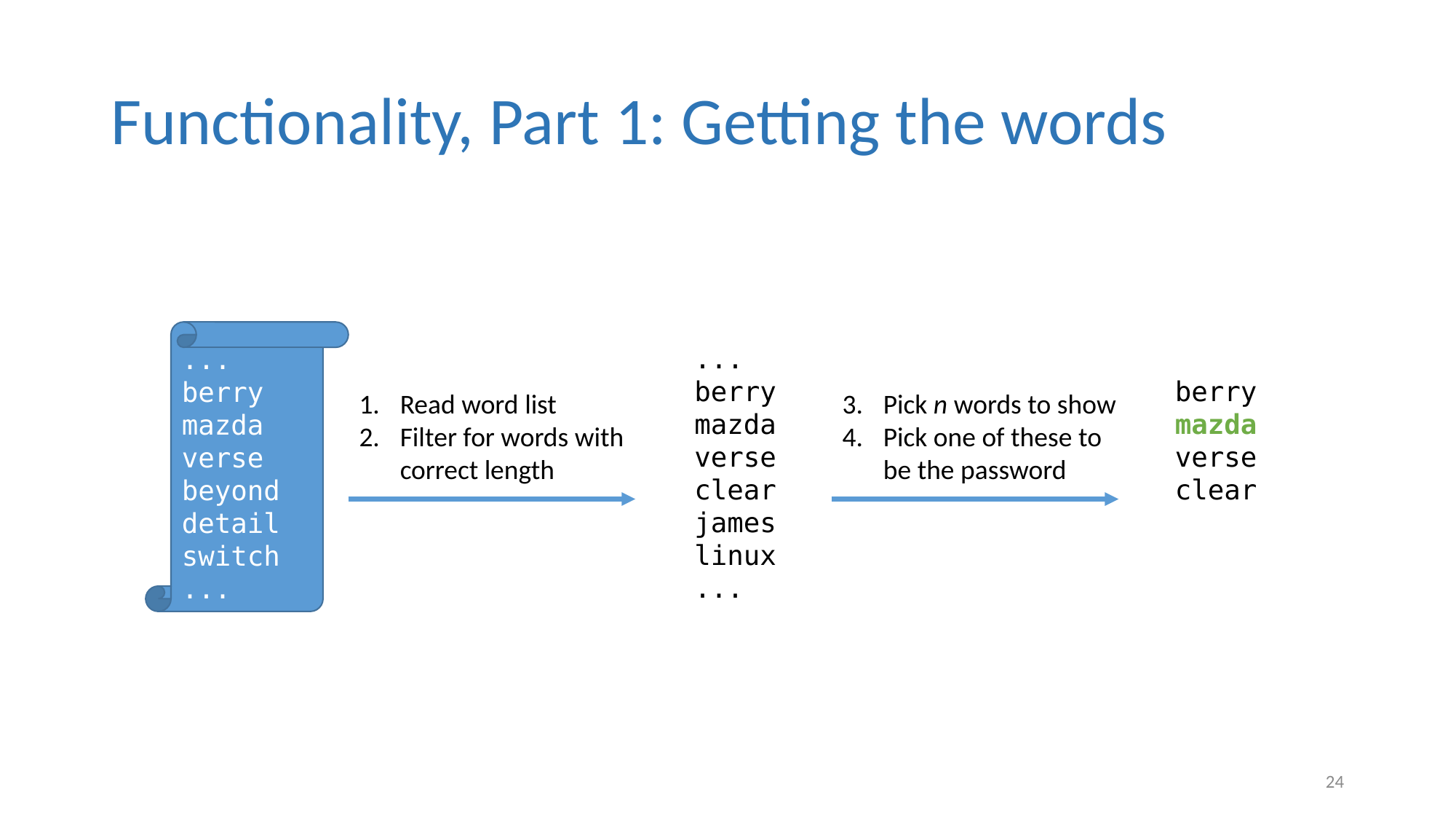

# Functionality, Part 1: Getting the words
...
berry
mazda
verse
beyond
detail
switch
...
...
berry
mazda
verse
clear
james
linux
...

berry
mazda
verse
clear
Read word list
Filter for words with correct length

Pick n words to show
Pick one of these to be the password
24